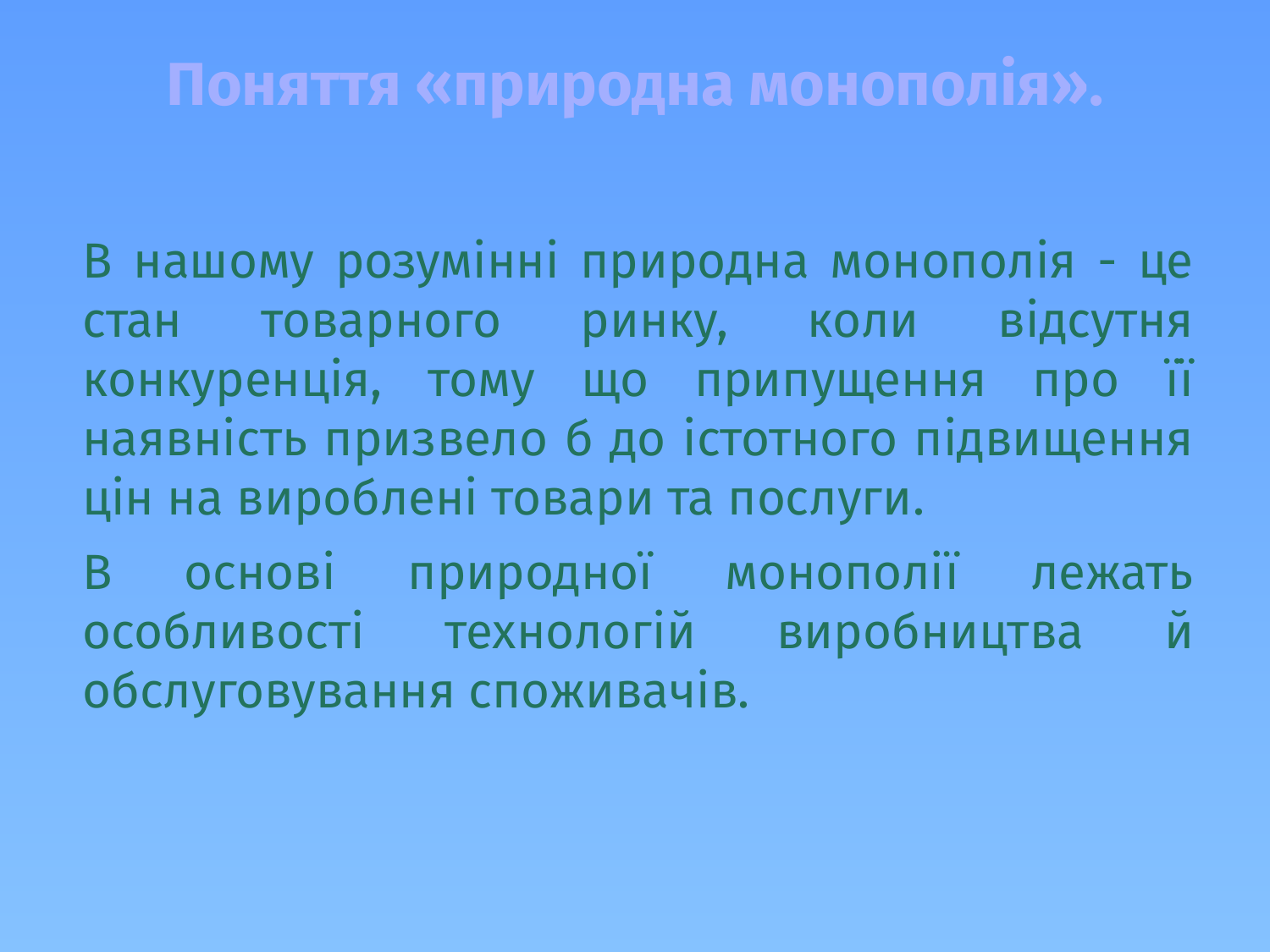

# Поняття «природна монополія».
В нашому розумінні природна монополія - це стан товарного ринку, коли відсутня конкуренція, тому що припущення про її наявність призвело б до істотного підвищення цін на вироблені товари та послуги.
В основі природної монополії лежать особливості технологій виробництва й обслуговування споживачів.